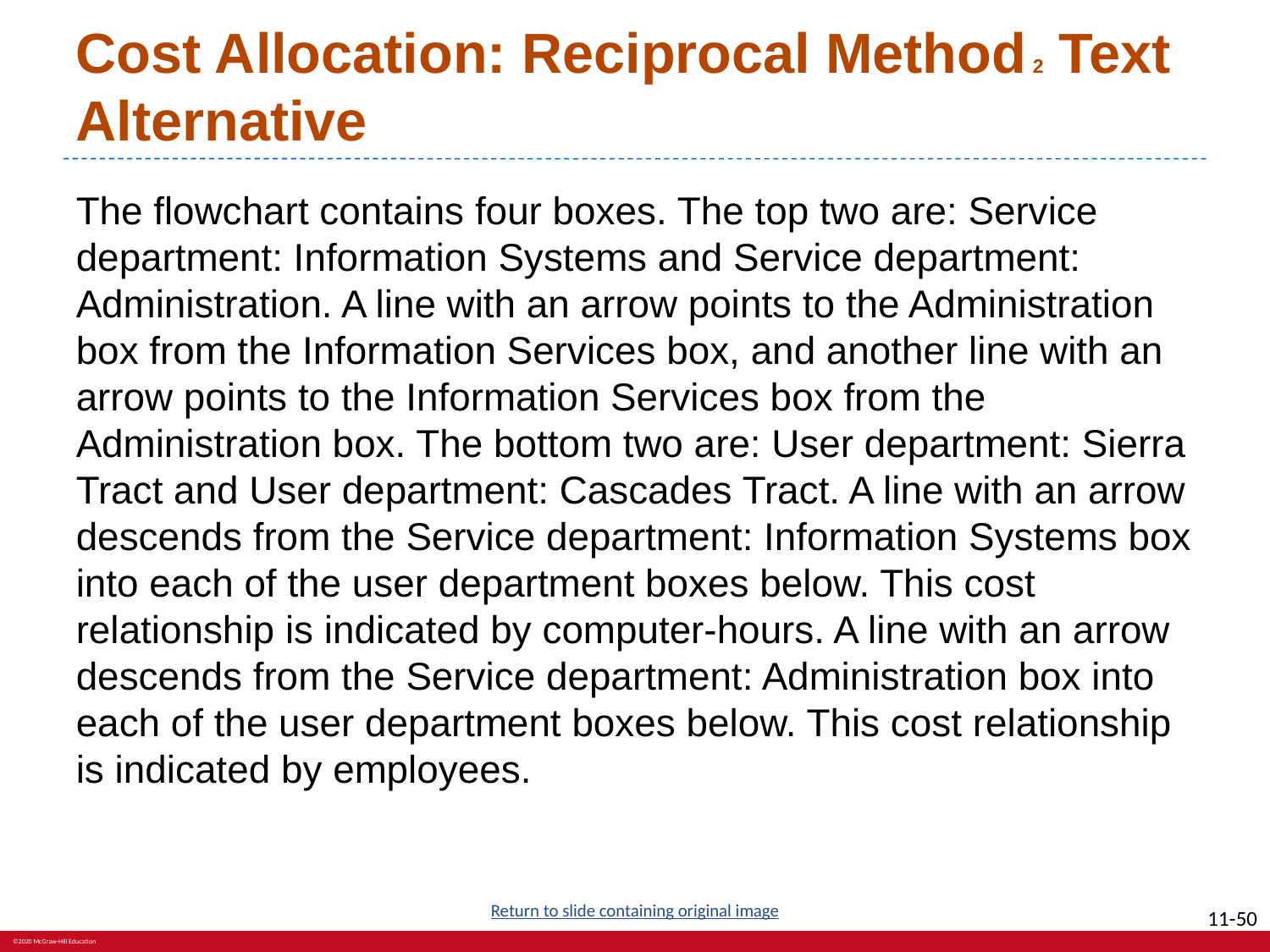

# Cost Allocation: Reciprocal Method 2 Text Alternative
The flowchart contains four boxes. The top two are: Service department: Information Systems and Service department: Administration. A line with an arrow points to the Administration box from the Information Services box, and another line with an arrow points to the Information Services box from the Administration box. The bottom two are: User department: Sierra Tract and User department: Cascades Tract. A line with an arrow descends from the Service department: Information Systems box into each of the user department boxes below. This cost relationship is indicated by computer-hours. A line with an arrow descends from the Service department: Administration box into each of the user department boxes below. This cost relationship is indicated by employees.
Return to slide containing original image